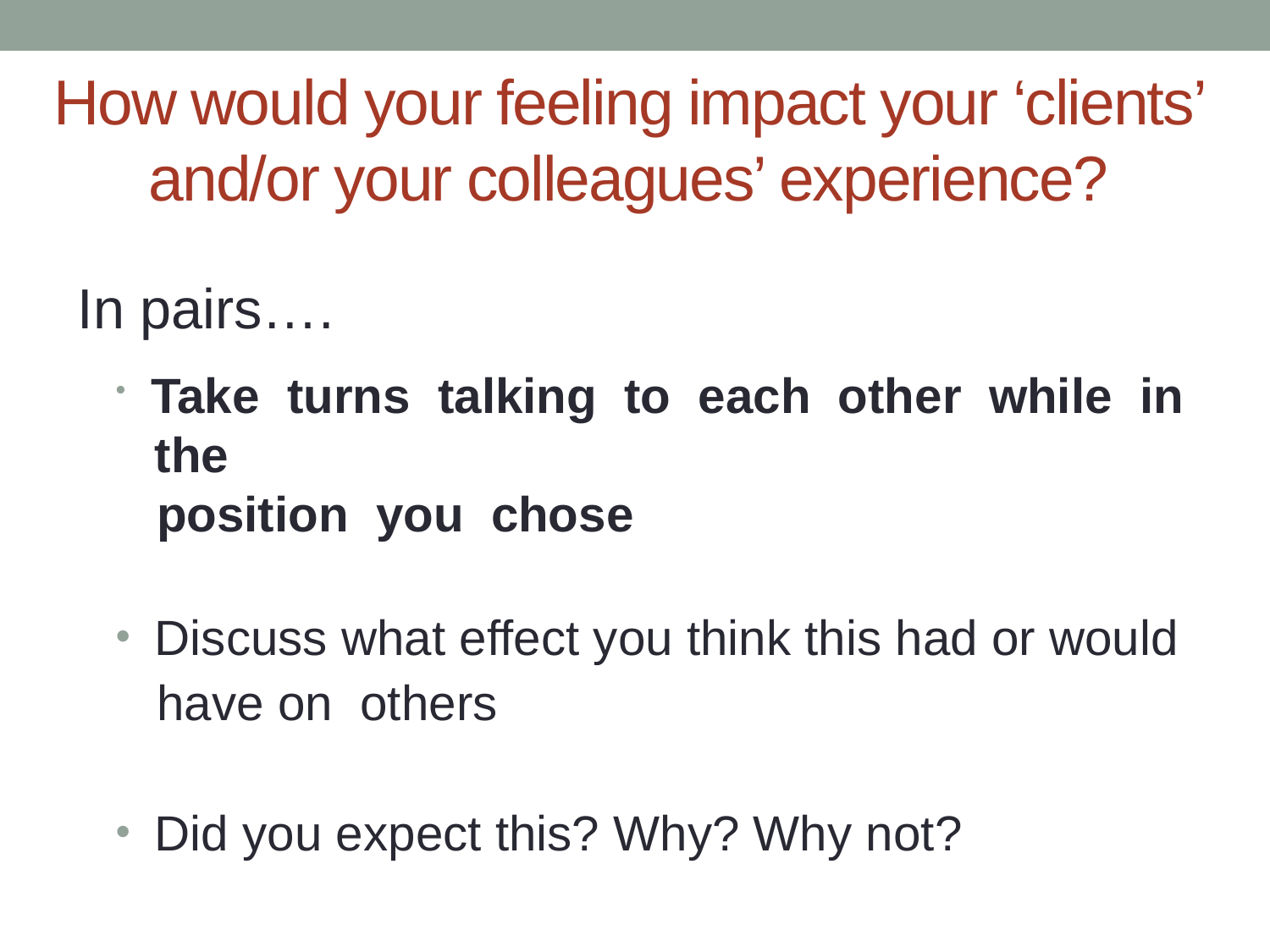

# How would your feeling impact your ‘clients’ and/or your colleagues’ experience?
In pairs….

 Take  turns  talking  to  each  other  while  in  the
   position  you  chose

 Discuss what effect you think this had or would
   have on  others

 Did you expect this? Why? Why not?